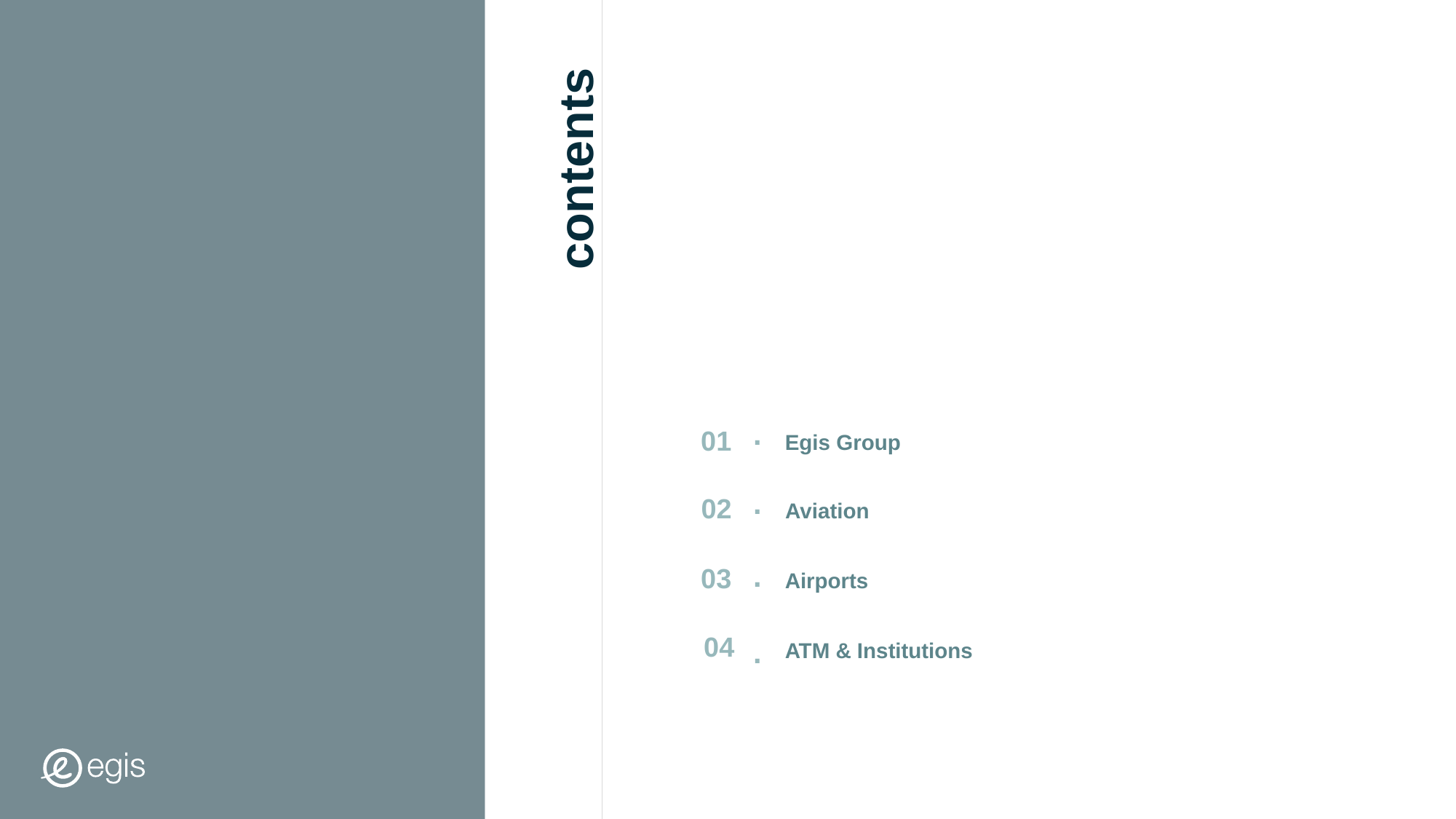

01
Egis Group
02
Aviation
03
Airports
04
ATM & Institutions